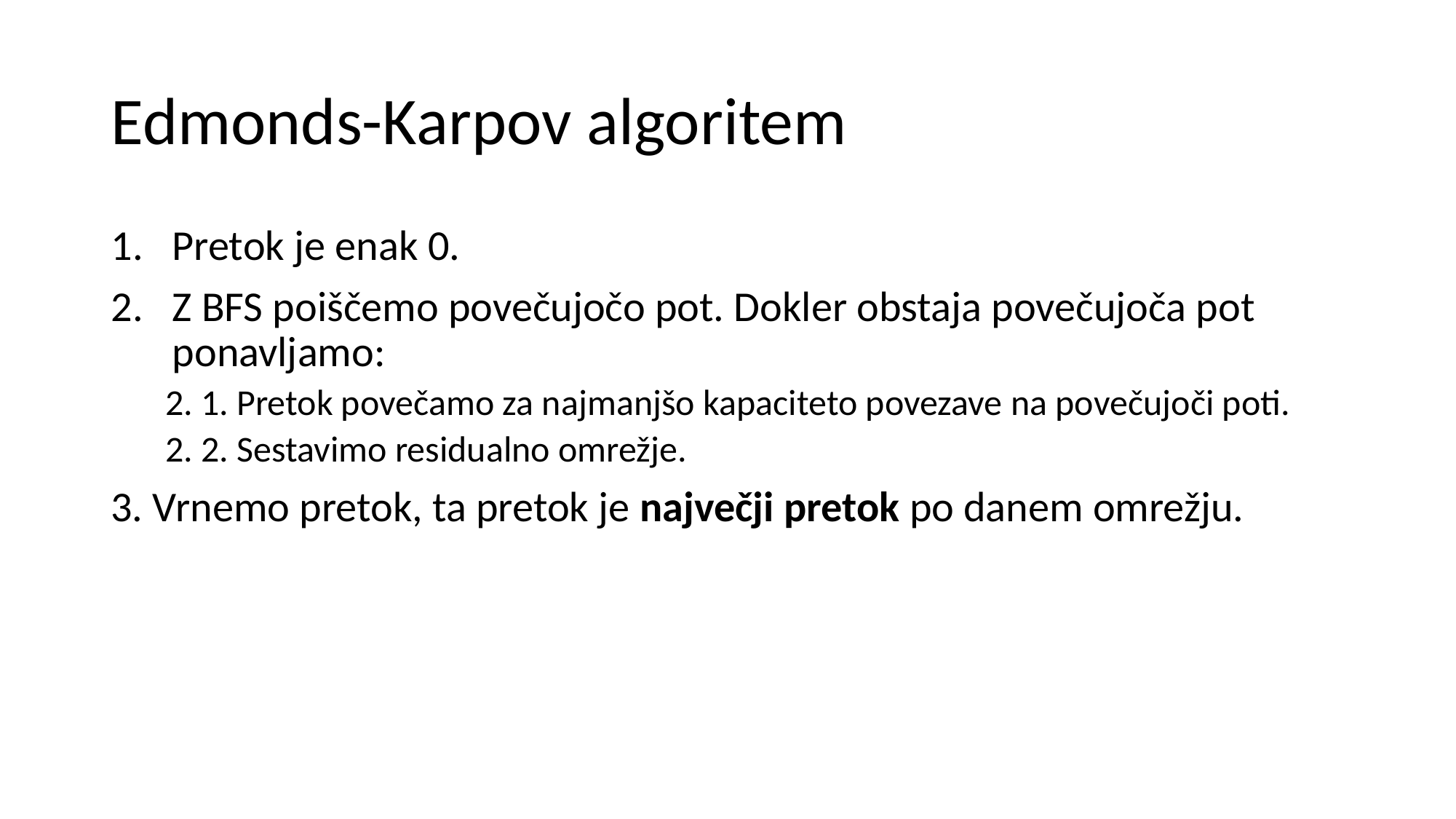

# Edmonds-Karpov algoritem
Pretok je enak 0.
Z BFS poiščemo povečujočo pot. Dokler obstaja povečujoča pot ponavljamo:
2. 1. Pretok povečamo za najmanjšo kapaciteto povezave na povečujoči poti.
2. 2. Sestavimo residualno omrežje.
3. Vrnemo pretok, ta pretok je največji pretok po danem omrežju.